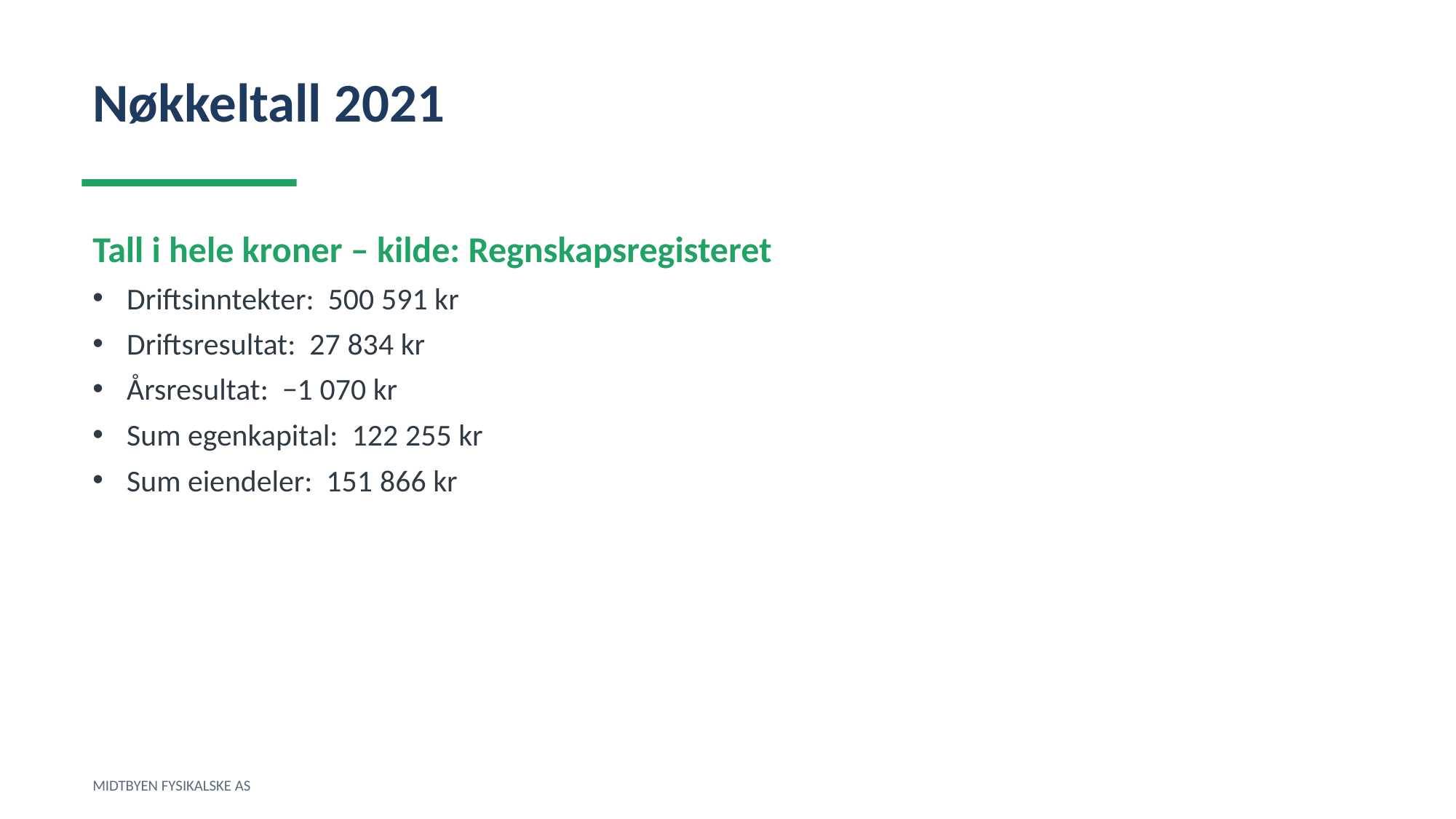

Nøkkeltall 2021

Tall i hele kroner – kilde: Regnskapsregisteret
Driftsinntekter:  500 591 kr
Driftsresultat:  27 834 kr
Årsresultat:  −1 070 kr
Sum egenkapital:  122 255 kr
Sum eiendeler:  151 866 kr
MIDTBYEN FYSIKALSKE AS